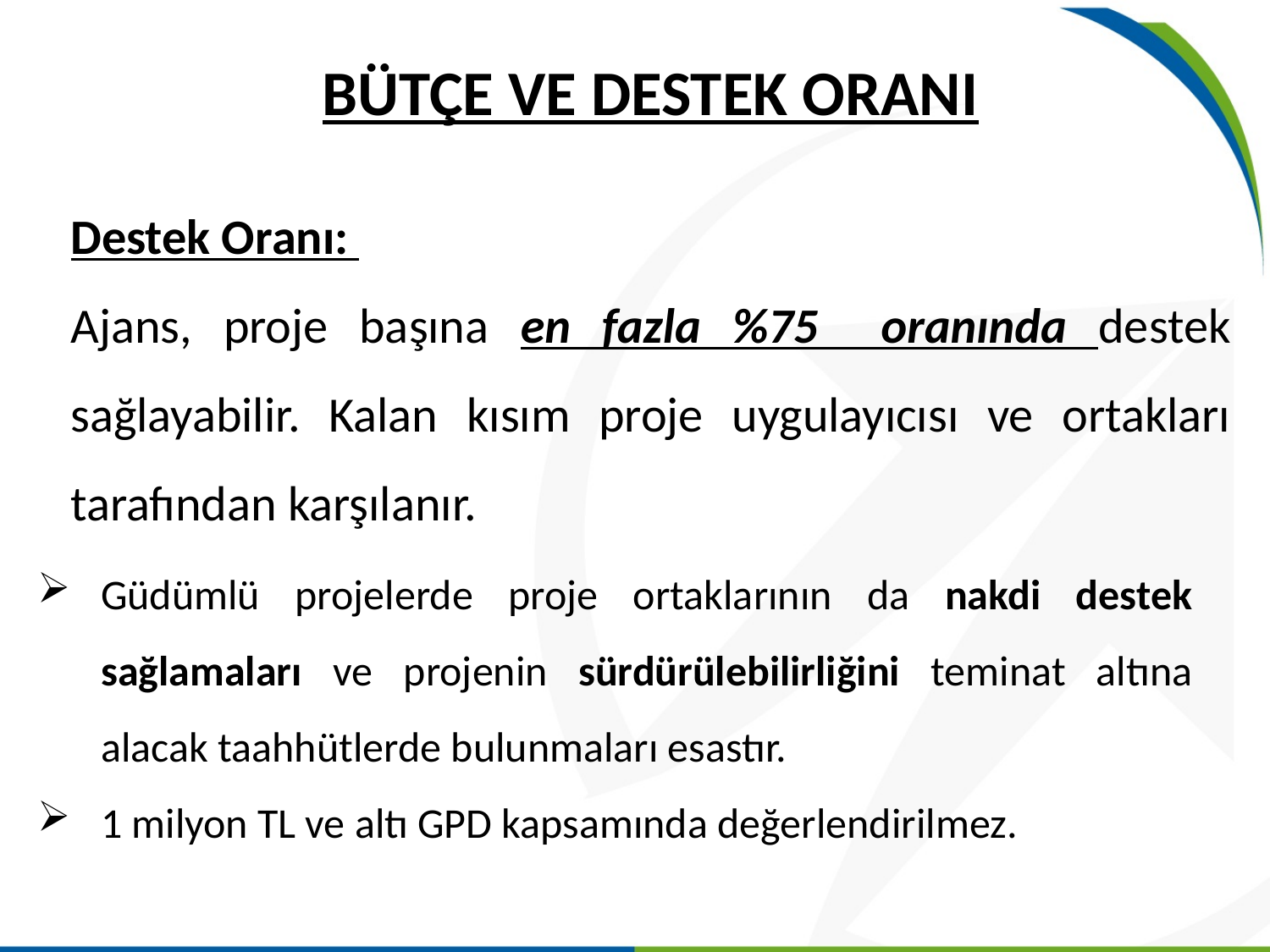

BÜTÇE VE DESTEK ORANI
Destek Oranı:
Ajans, proje başına en fazla %75  oranında destek sağlayabilir. Kalan kısım proje uygulayıcısı ve ortakları tarafından karşılanır.
Güdümlü projelerde proje ortaklarının da nakdi destek sağlamaları ve projenin sürdürülebilirliğini teminat altına alacak taahhütlerde bulunmaları esastır.
1 milyon TL ve altı GPD kapsamında değerlendirilmez.